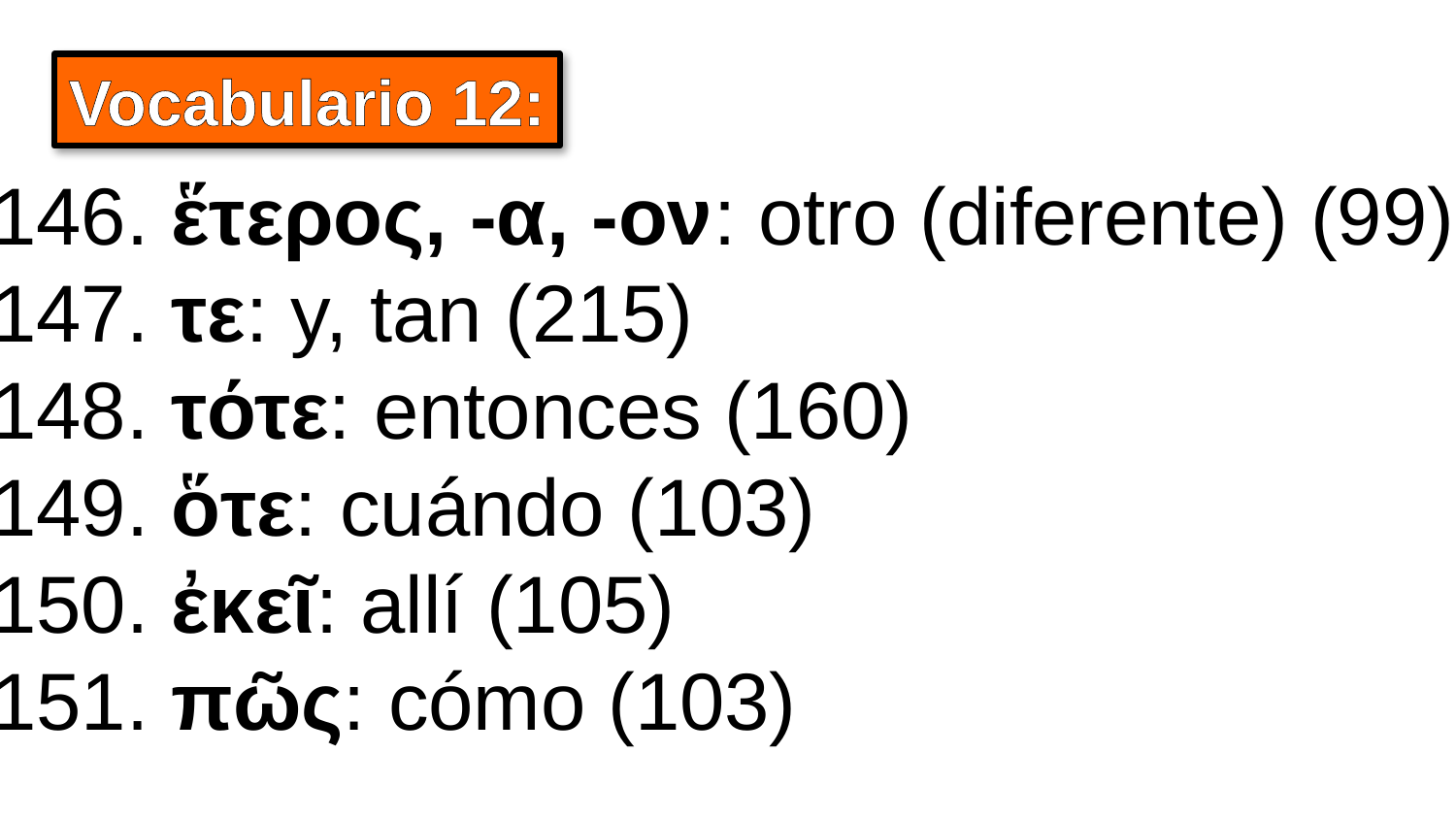

Vocabulario 12:
146. ἕτερος, -α, -ον: otro (diferente) (99)
147. τε: y, tan (215)
148. τότε: entonces (160)
149. ὅτε: cuándo (103)
150. ἐκεῖ: allí (105)
151. πῶς: cómo (103)